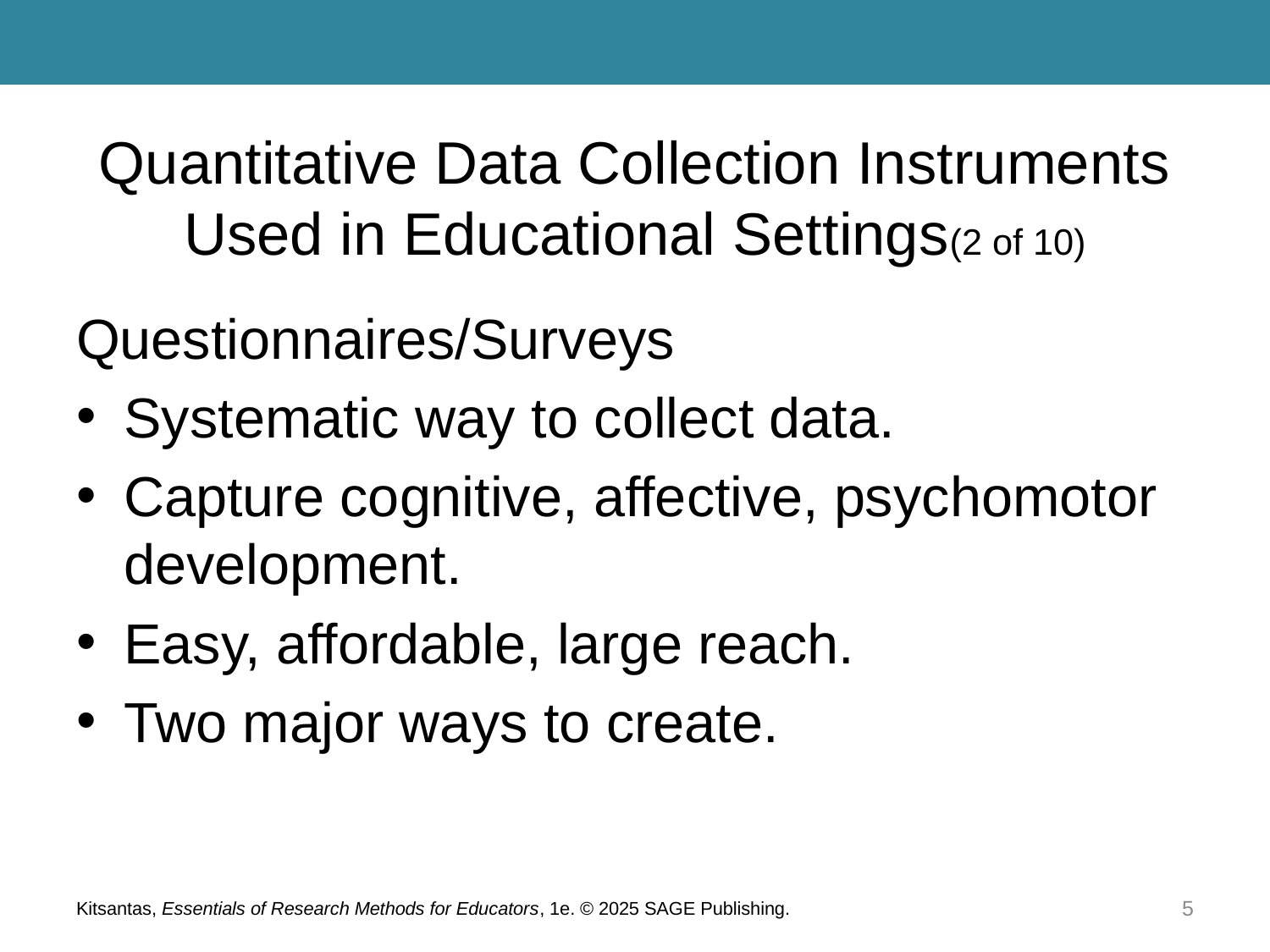

# Quantitative Data Collection Instruments Used in Educational Settings(2 of 10)
Questionnaires/Surveys
Systematic way to collect data.
Capture cognitive, affective, psychomotor development.
Easy, affordable, large reach.
Two major ways to create.
Kitsantas, Essentials of Research Methods for Educators, 1e. © 2025 SAGE Publishing.
5